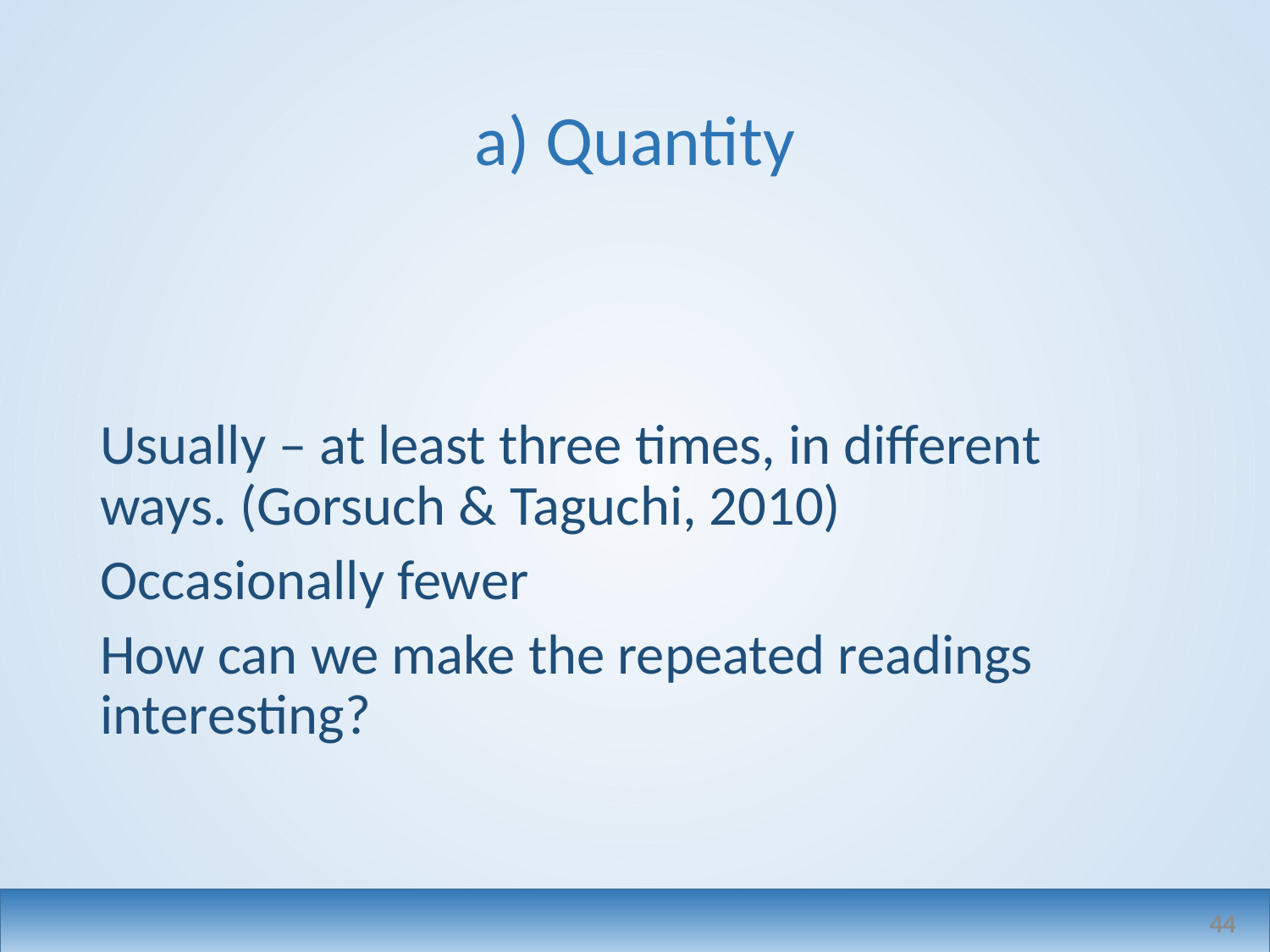

# a) Quantity
Usually – at least three times, in different ways. (Gorsuch & Taguchi, 2010)
Occasionally fewer
How can we make the repeated readings interesting?
44